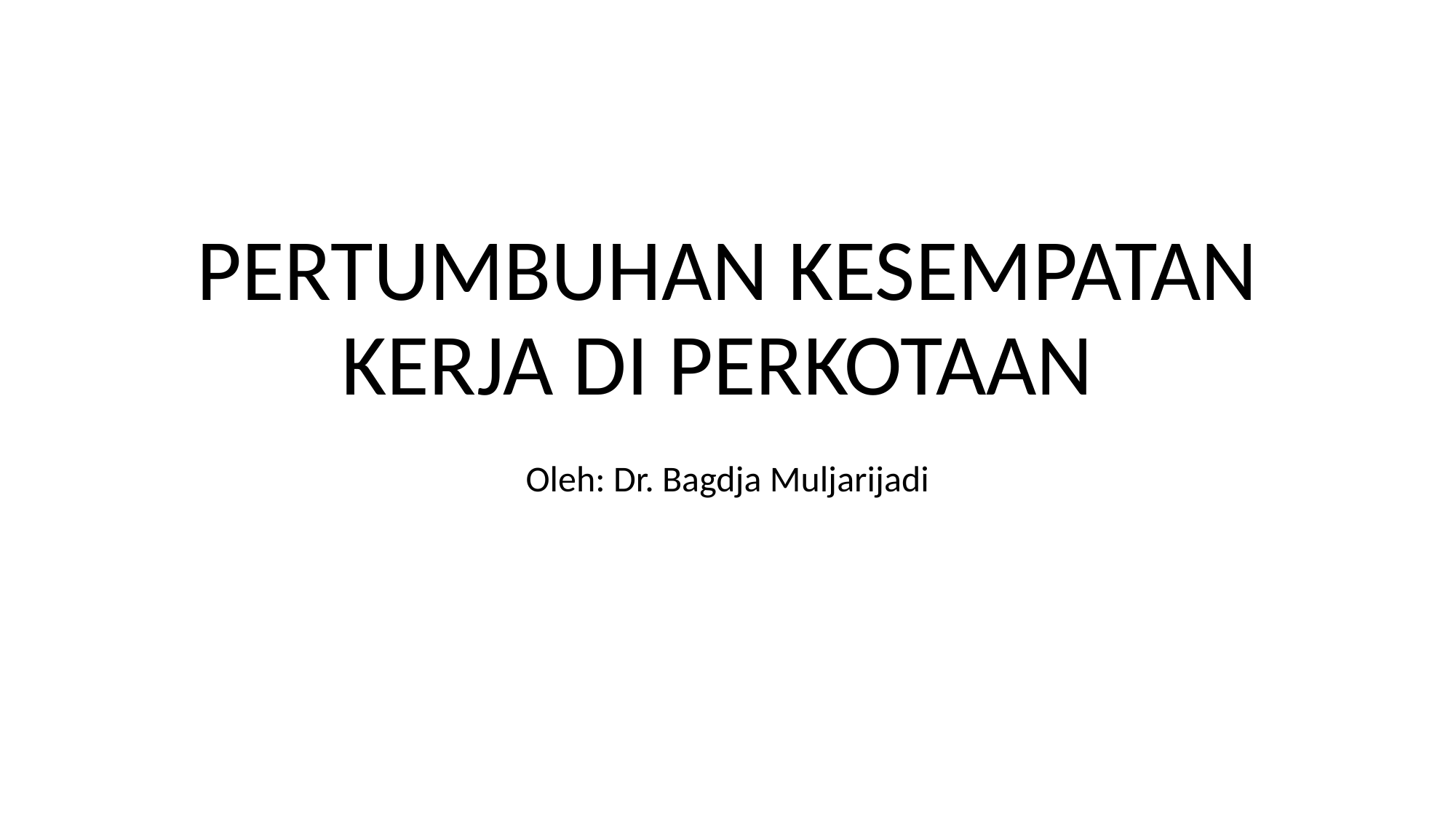

# PERTUMBUHAN KESEMPATAN KERJA DI PERKOTAAN
Oleh: Dr. Bagdja Muljarijadi